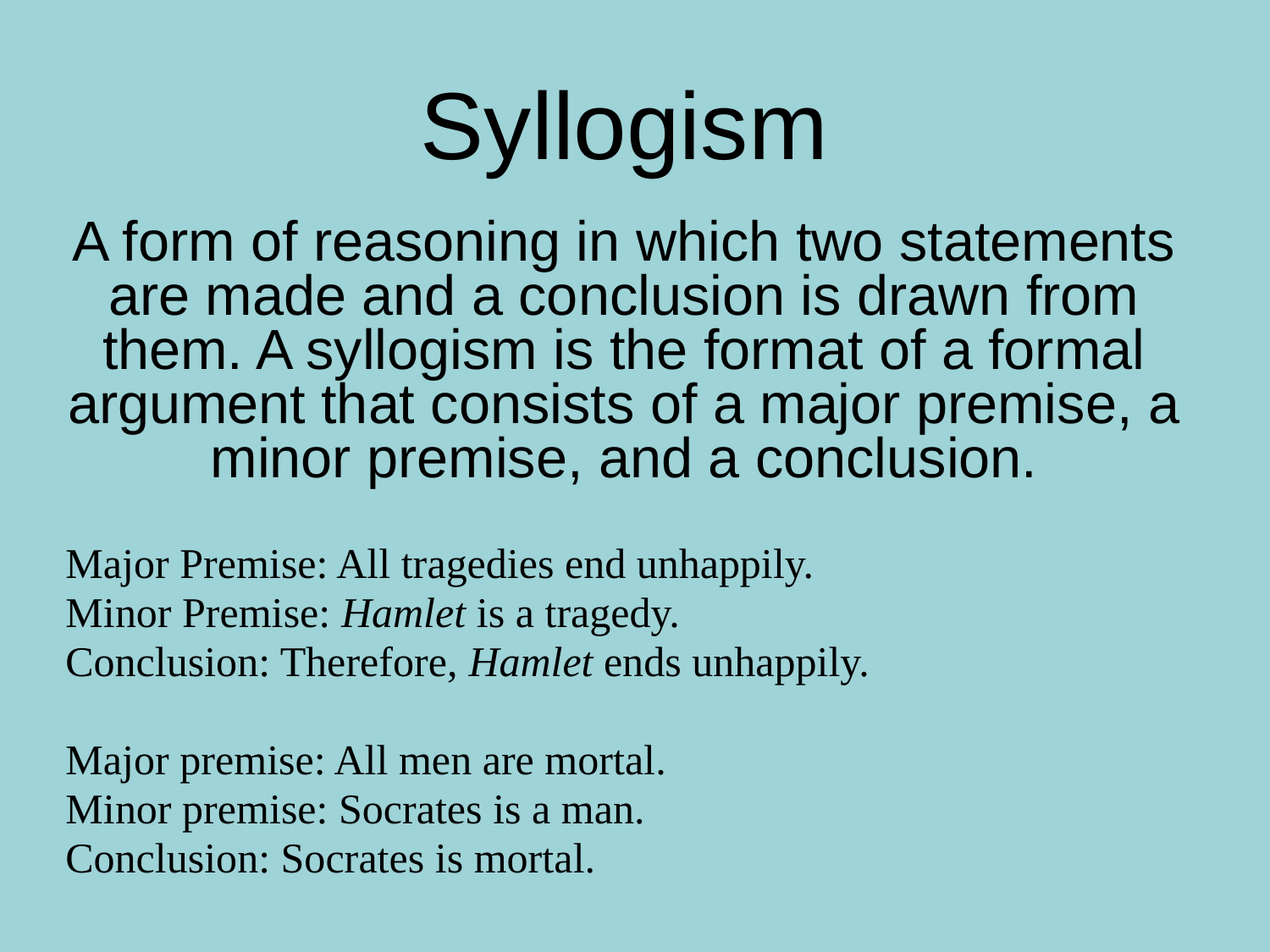

# Syllogism
A form of reasoning in which two statements are made and a conclusion is drawn from them. A syllogism is the format of a formal argument that consists of a major premise, a minor premise, and a conclusion.

Major Premise: All tragedies end unhappily.
Minor Premise: Hamlet is a tragedy.
Conclusion: Therefore, Hamlet ends unhappily.

Major premise: All men are mortal.
Minor premise: Socrates is a man.
Conclusion: Socrates is mortal.